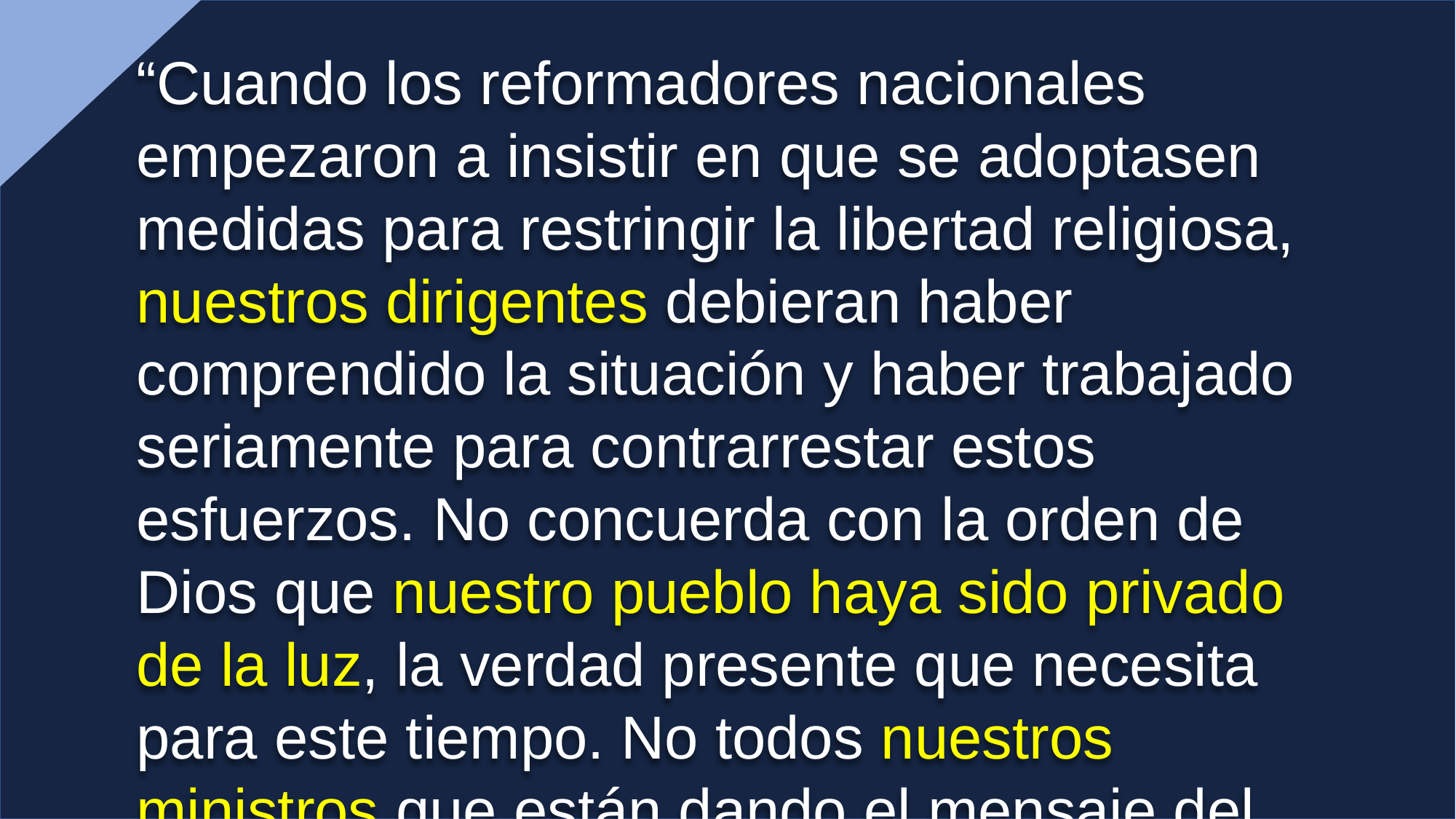

“Cuando los reformadores nacionales empezaron a insistir en que se adoptasen medidas para restringir la libertad religiosa, nuestros dirigentes debieran haber comprendido la situación y haber trabajado seriamente para contrarrestar estos esfuerzos. No concuerda con la orden de Dios que nuestro pueblo haya sido privado de la luz, la verdad presente que necesita para este tiempo. No todos nuestros ministros que están dando el mensaje del tercer ángel comprenden realmente lo que constituye este mensaje.